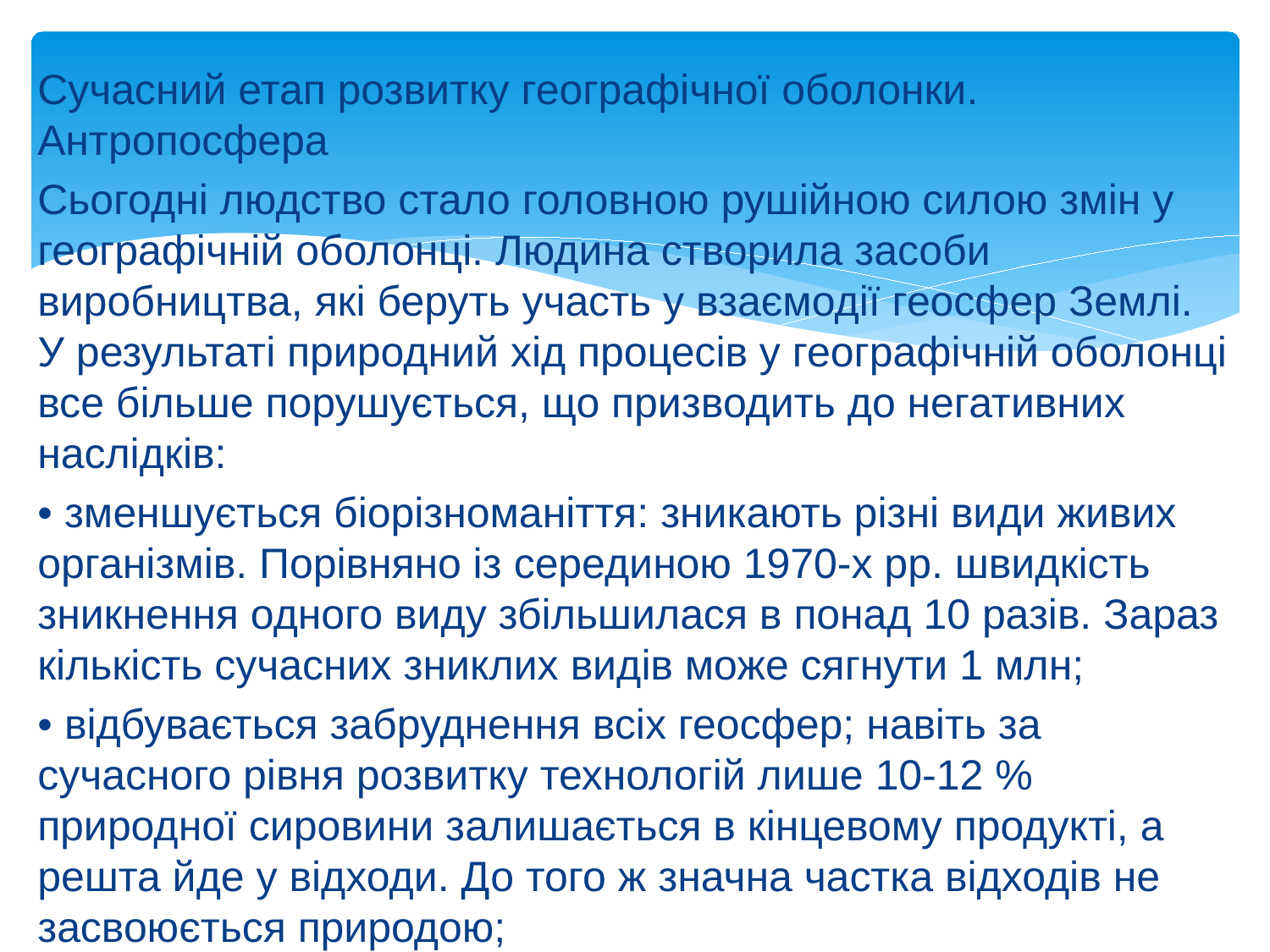

Сучасний етап розвитку географічної оболонки. Антропосфера
Сьогодні людство стало головною рушійною силою змін у географічній оболонці. Людина створила засоби виробництва, які беруть участь у взаємодії геосфер Землі. У результаті природний хід процесів у географічній оболонці все більше порушується, що призводить до негативних наслідків:
• зменшується біорізноманіття: зникають різні види живих організмів. Порівняно із серединою 1970-х рр. швидкість зникнення одного виду збільшилася в понад 10 разів. Зараз кількість сучасних зниклих видів може сягнути 1 млн;
• відбувається забруднення всіх геосфер; навіть за сучасного рівня розвитку технологій лише 10-12 % природної сировини залишається в кінцевому продукті, а решта йде у відходи. До того ж значна частка відходів не засвоюється природою;